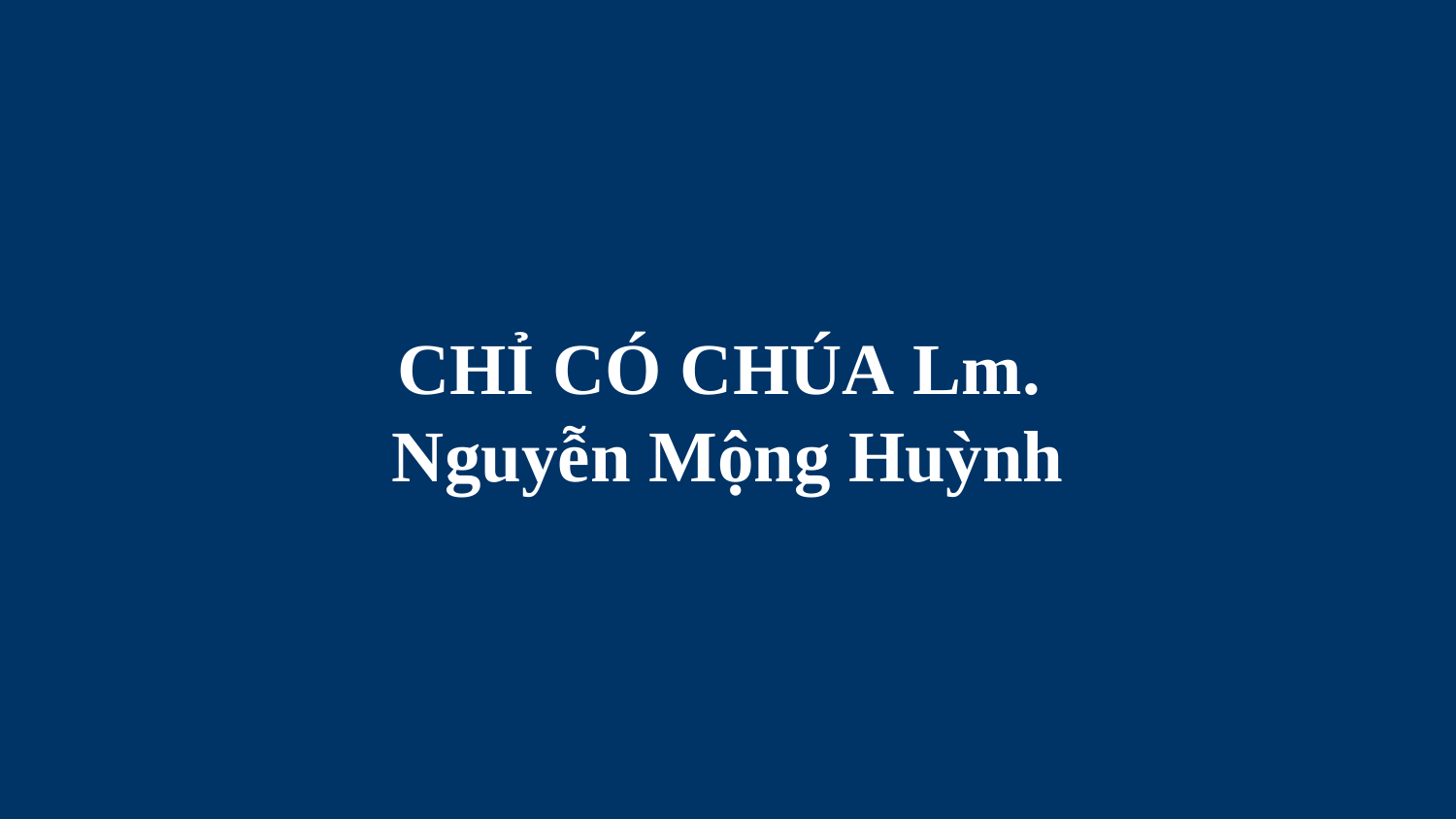

# CHỈ CÓ CHÚA Lm. Nguyễn Mộng Huỳnh